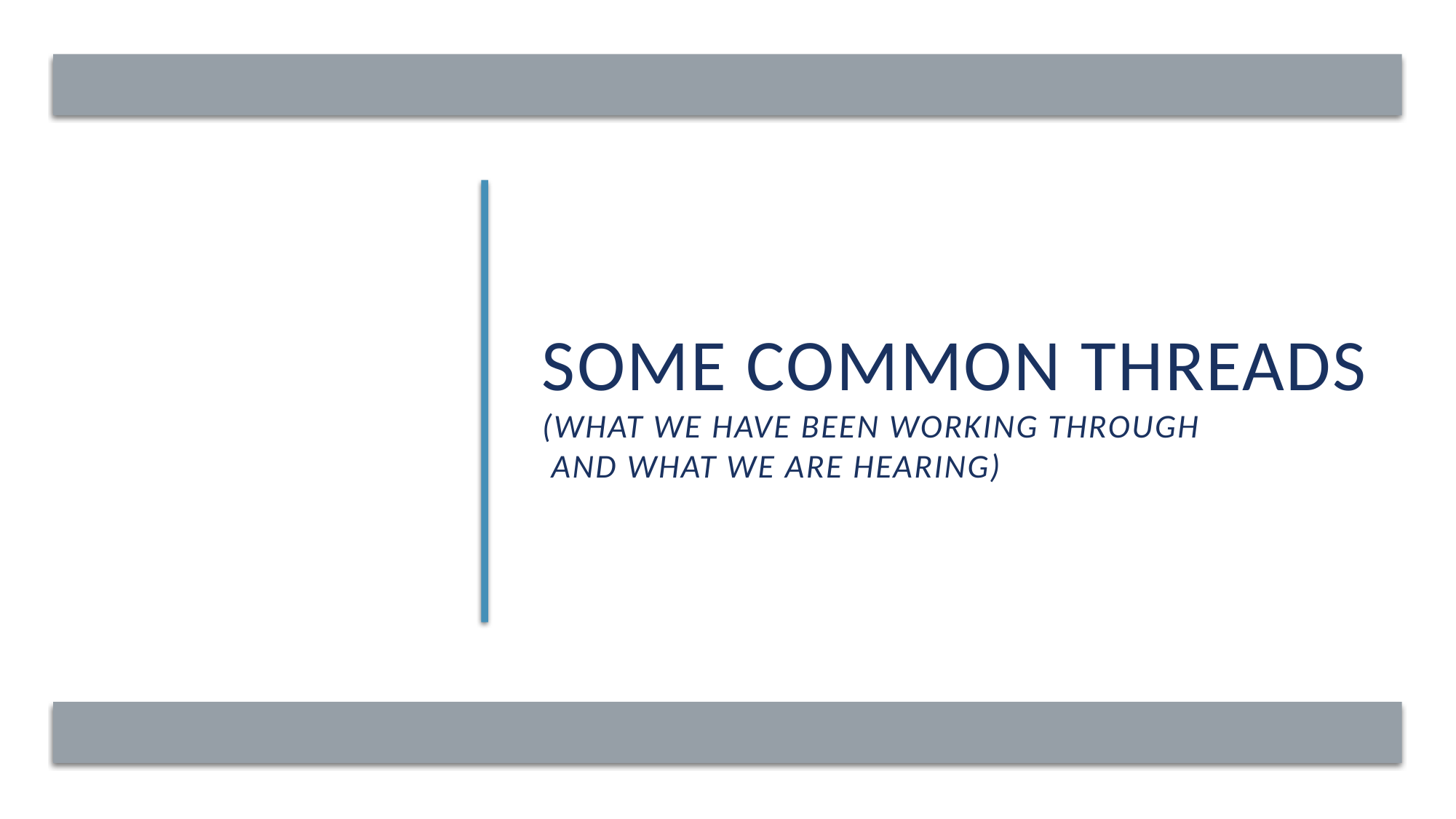

Some Common Threads
(what we have been working through
 and What we are hearing)